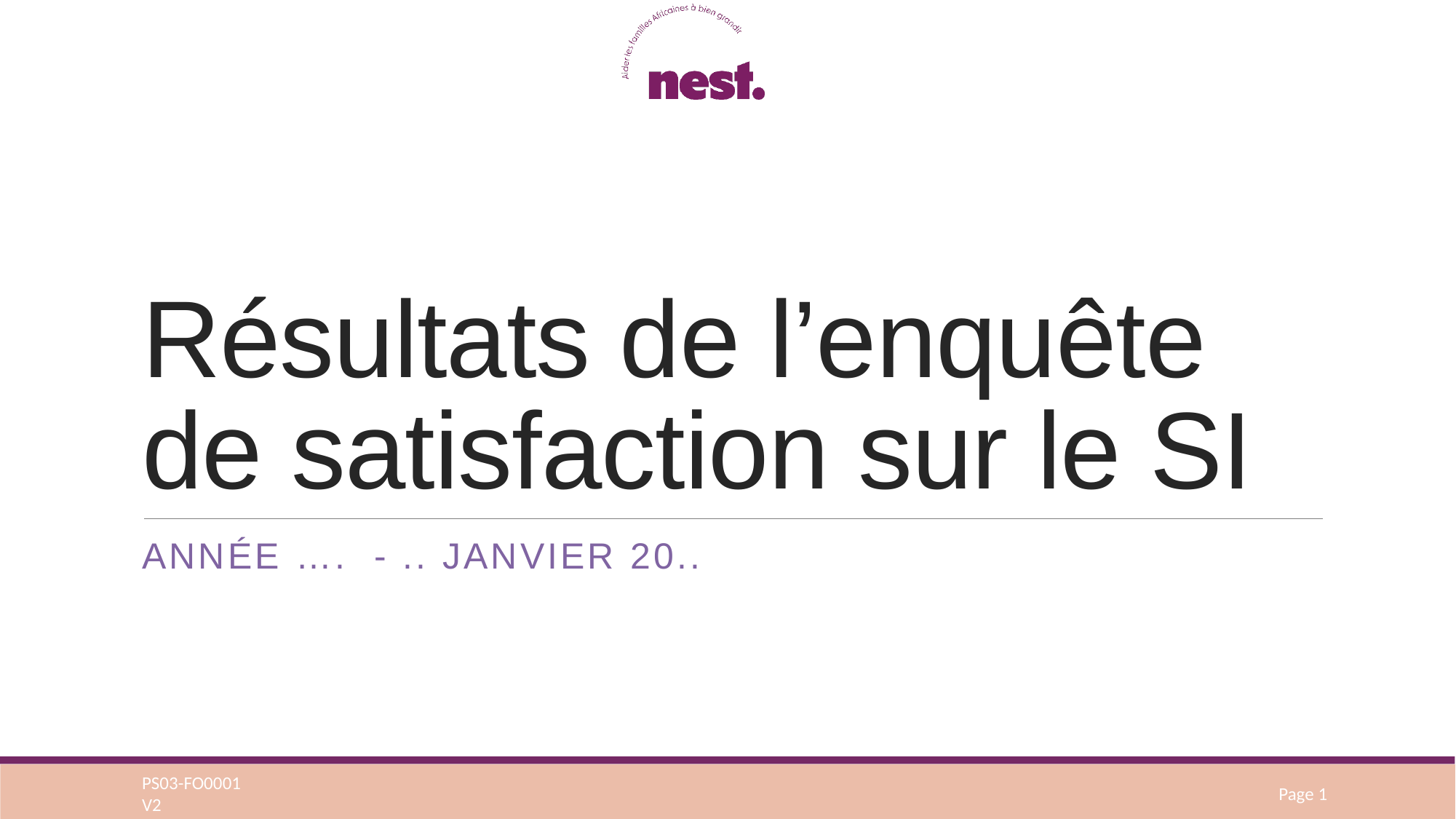

# Résultats de l’enquête de satisfaction sur le SI
Année ….  - .. janvier 20..
PS03-FO0001
V2
Page 1